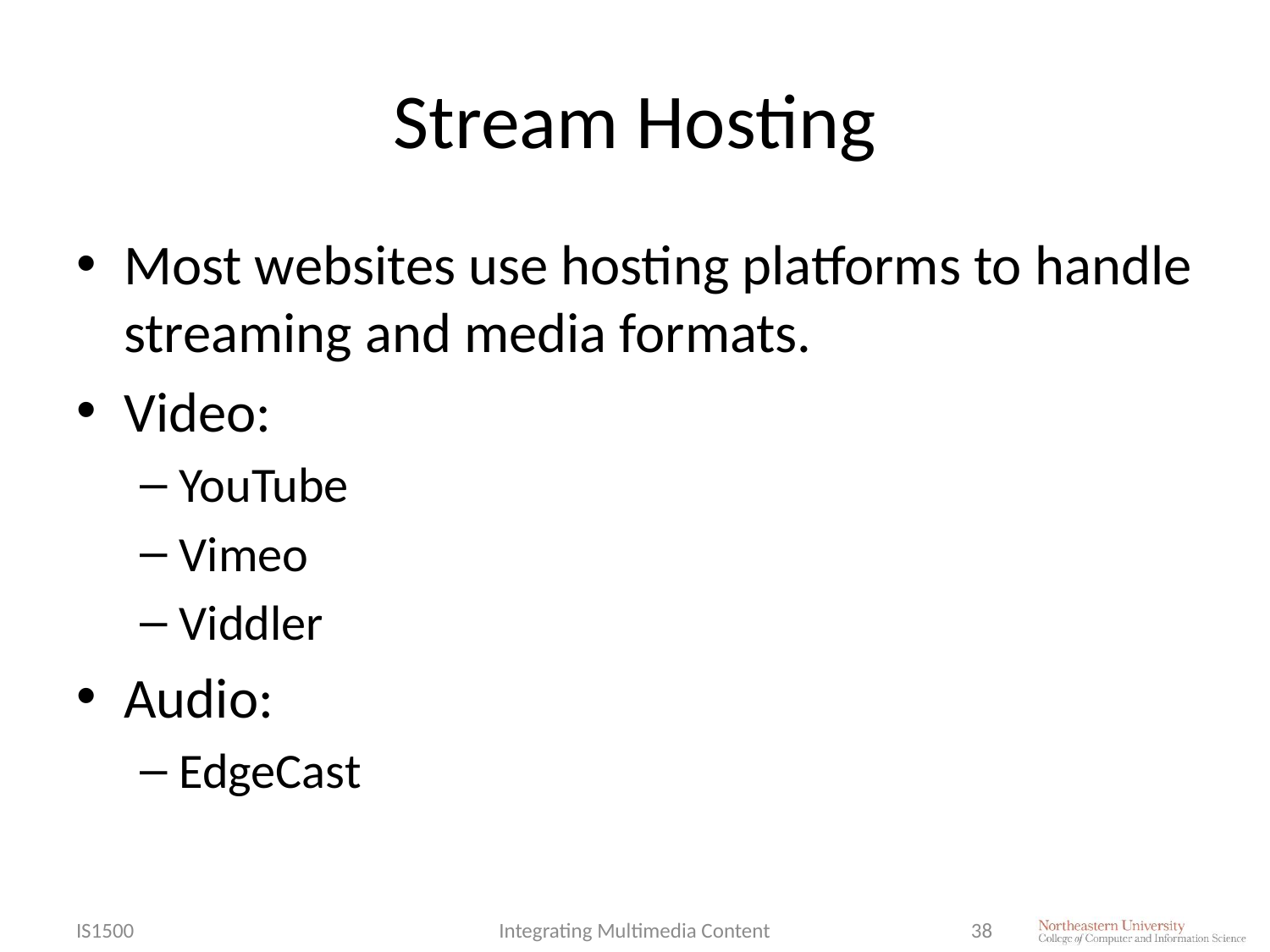

# Stream Hosting
Most websites use hosting platforms to handle streaming and media formats.
Video:
YouTube
Vimeo
Viddler
Audio:
EdgeCast

IS1500
Integrating Multimedia Content
38